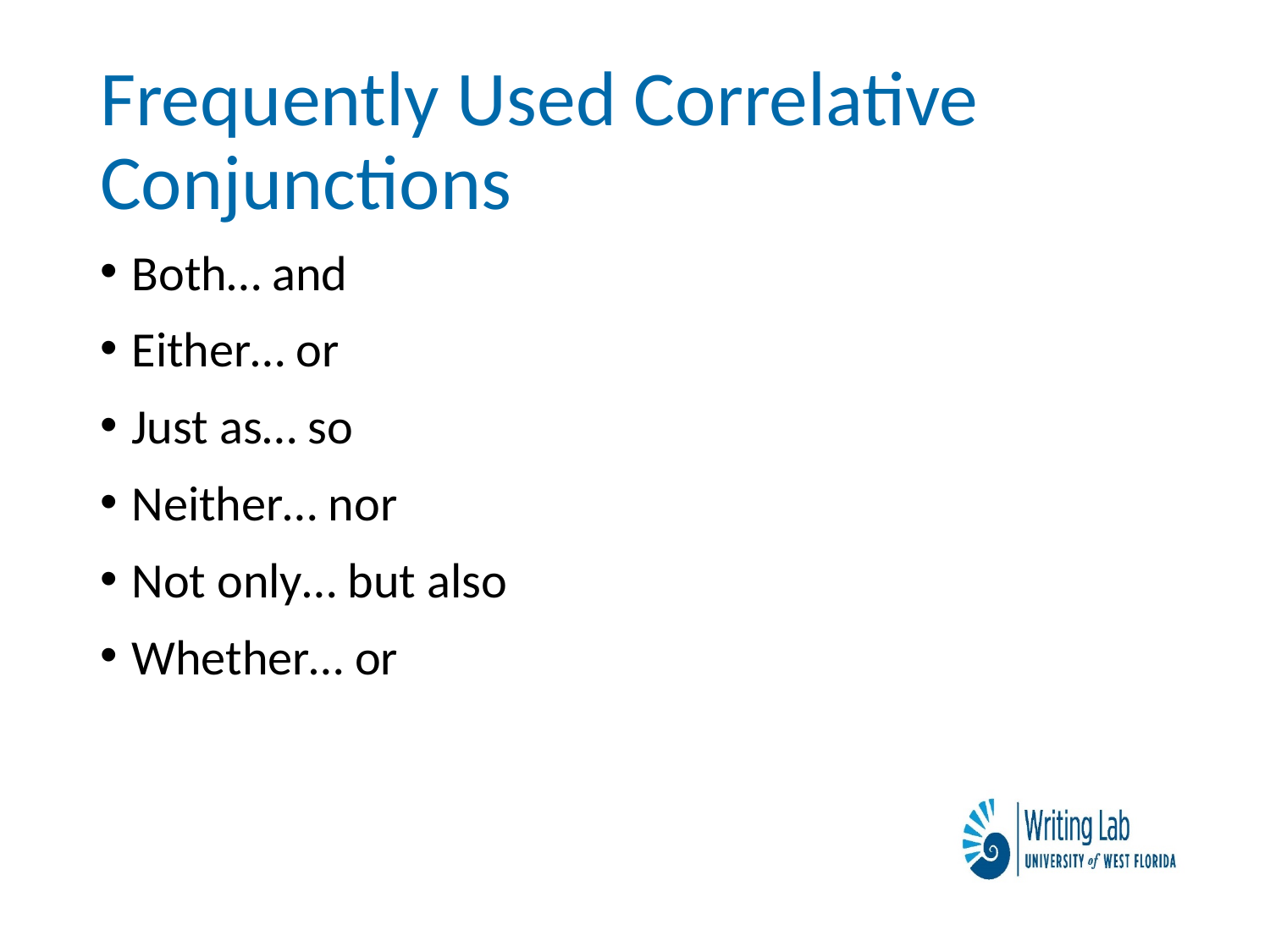

# Frequently Used Correlative Conjunctions
Both… and
Either… or
Just as… so
Neither… nor
Not only… but also
Whether… or